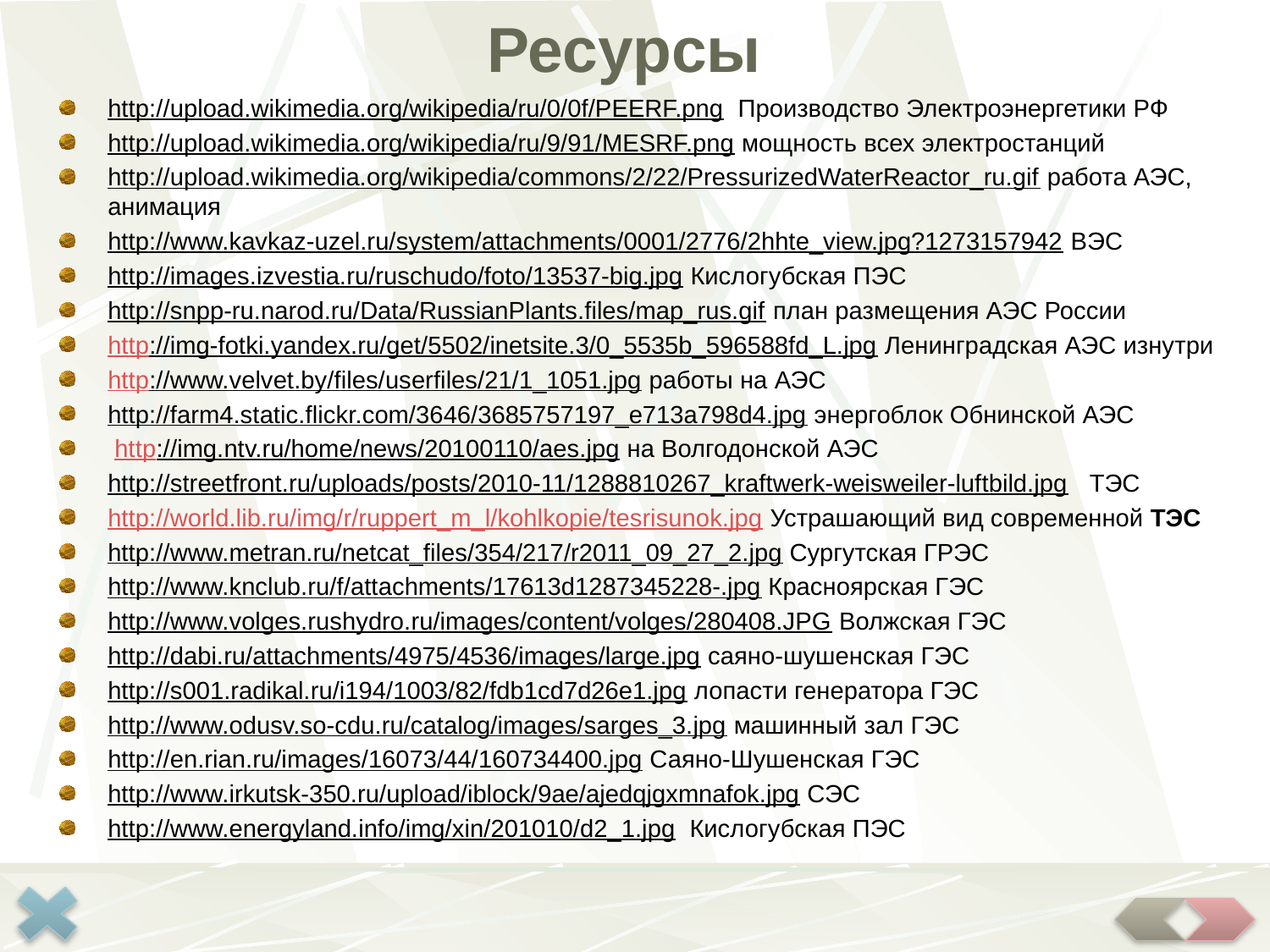

# Ресурсы
http://upload.wikimedia.org/wikipedia/ru/0/0f/PEERF.png  Производство Электроэнергетики РФ
http://upload.wikimedia.org/wikipedia/ru/9/91/MESRF.png мощность всех электростанций
http://upload.wikimedia.org/wikipedia/commons/2/22/PressurizedWaterReactor_ru.gif работа АЭС, анимация
http://www.kavkaz-uzel.ru/system/attachments/0001/2776/2hhte_view.jpg?1273157942 ВЭС
http://images.izvestia.ru/ruschudo/foto/13537-big.jpg Кислогубская ПЭС
http://snpp-ru.narod.ru/Data/RussianPlants.files/map_rus.gif план размещения АЭС России
http://img-fotki.yandex.ru/get/5502/inetsite.3/0_5535b_596588fd_L.jpg Ленинградская АЭС изнутри
http://www.velvet.by/files/userfiles/21/1_1051.jpg работы на АЭС
http://farm4.static.flickr.com/3646/3685757197_e713a798d4.jpg энергоблок Обнинской АЭС
 http://img.ntv.ru/home/news/20100110/aes.jpg на Волгодонской АЭС
http://streetfront.ru/uploads/posts/2010-11/1288810267_kraftwerk-weisweiler-luftbild.jpg   ТЭС
http://world.lib.ru/img/r/ruppert_m_l/kohlkopie/tesrisunok.jpg Устрашающий вид современной ТЭС
http://www.metran.ru/netcat_files/354/217/r2011_09_27_2.jpg Сургутская ГРЭС
http://www.knclub.ru/f/attachments/17613d1287345228-.jpg Красноярская ГЭС
http://www.volges.rushydro.ru/images/content/volges/280408.JPG Волжская ГЭС
http://dabi.ru/attachments/4975/4536/images/large.jpg саяно-шушенская ГЭС
http://s001.radikal.ru/i194/1003/82/fdb1cd7d26e1.jpg лопасти генератора ГЭС
http://www.odusv.so-cdu.ru/catalog/images/sarges_3.jpg машинный зал ГЭС
http://en.rian.ru/images/16073/44/160734400.jpg Саяно-Шушенская ГЭС
http://www.irkutsk-350.ru/upload/iblock/9ae/ajedqjgxmnafok.jpg СЭС
http://www.energyland.info/img/xin/201010/d2_1.jpg  Кислогубская ПЭС